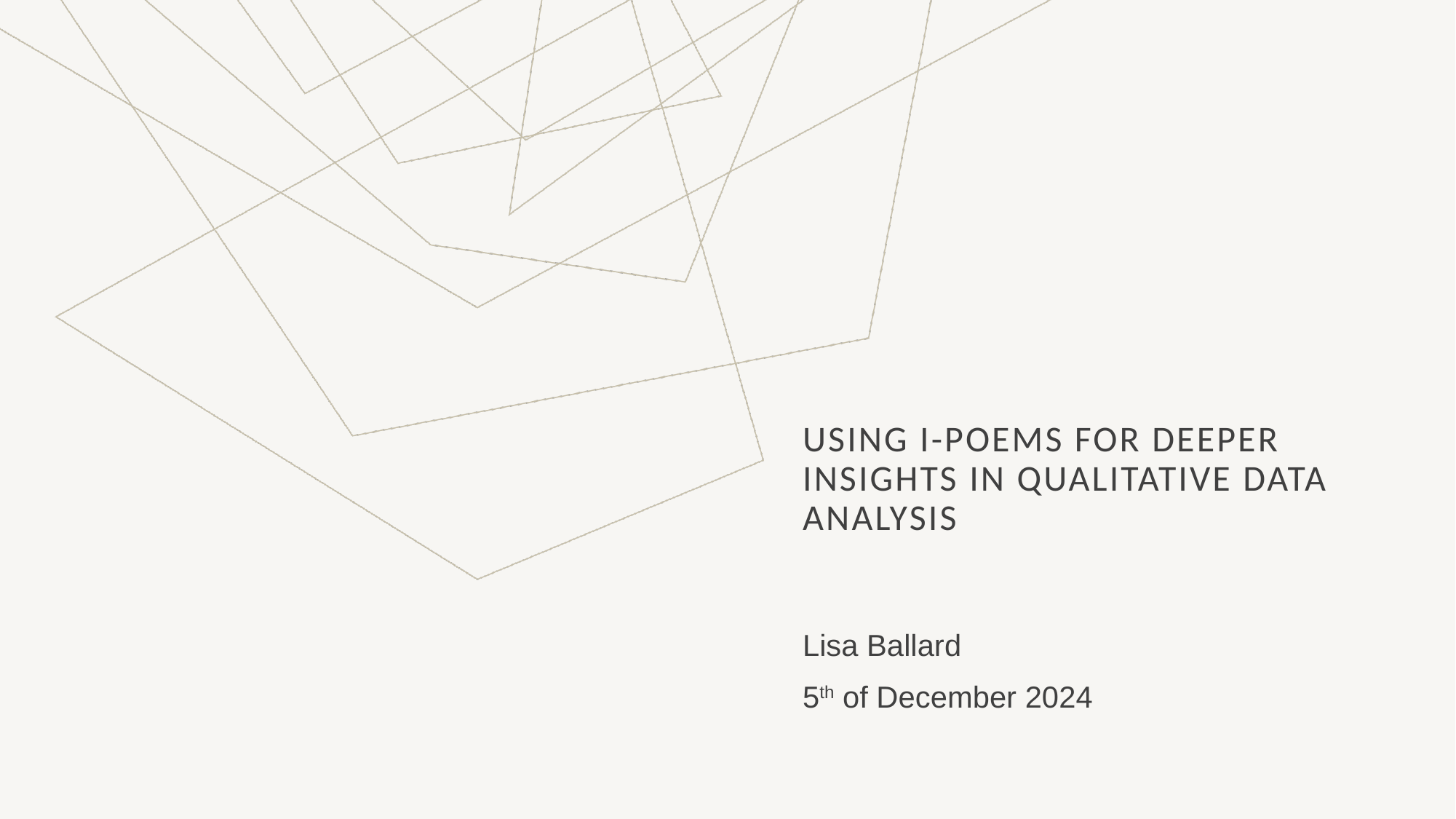

# Using I-Poems for Deeper Insights in Qualitative Data Analysis
Lisa Ballard
5th of December 2024